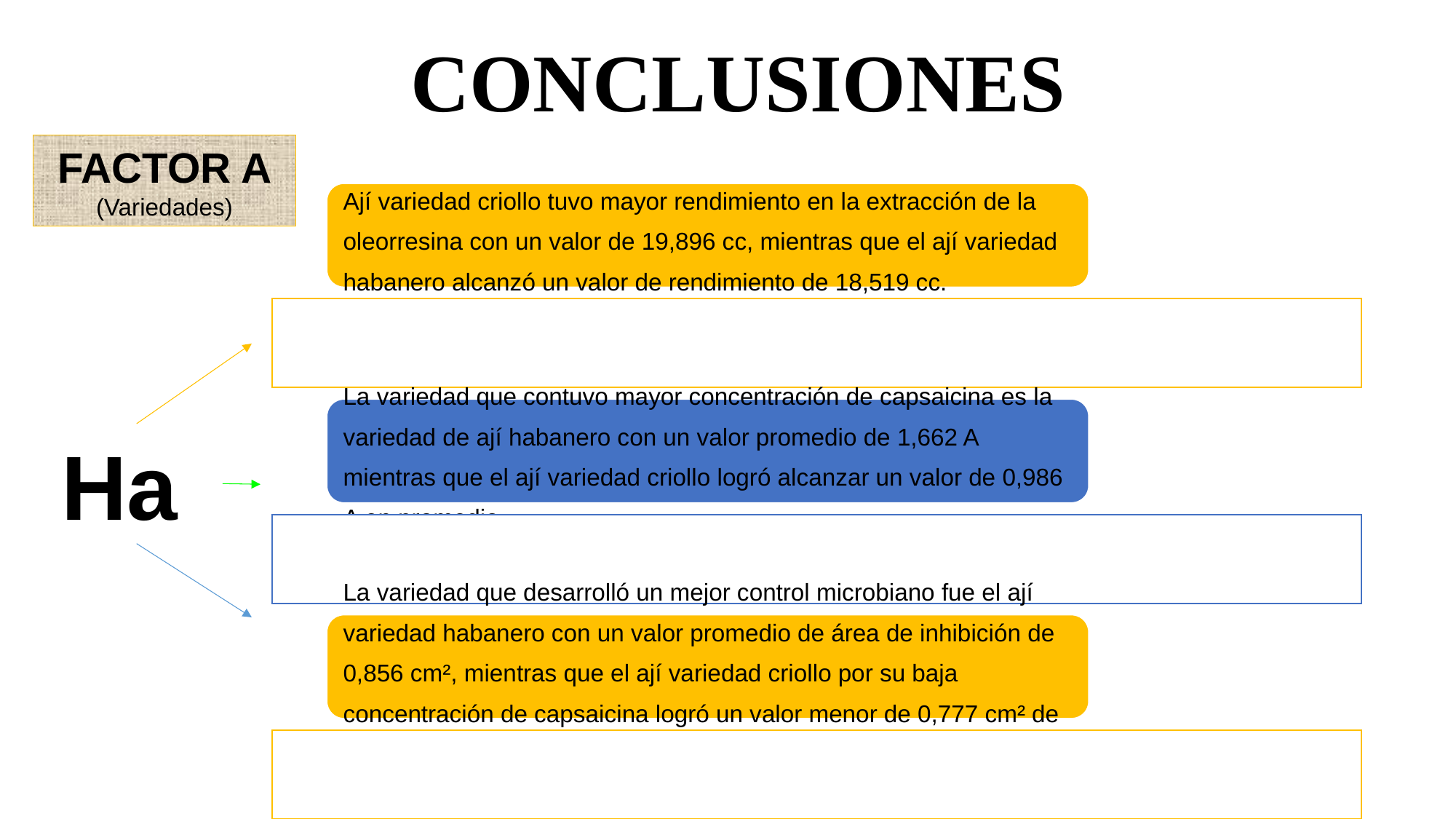

CONCLUSIONES
FACTOR A
(Variedades)
Ají variedad criollo tuvo mayor rendimiento en la extracción de la oleorresina con un valor de 19,896 cc, mientras que el ají variedad habanero alcanzó un valor de rendimiento de 18,519 cc.
La variedad que desarrolló un mejor control microbiano fue el ají variedad habanero con un valor promedio de área de inhibición de 0,856 cm², mientras que el ají variedad criollo por su baja concentración de capsaicina logró un valor menor de 0,777 cm² de área de inhibición.
Ha